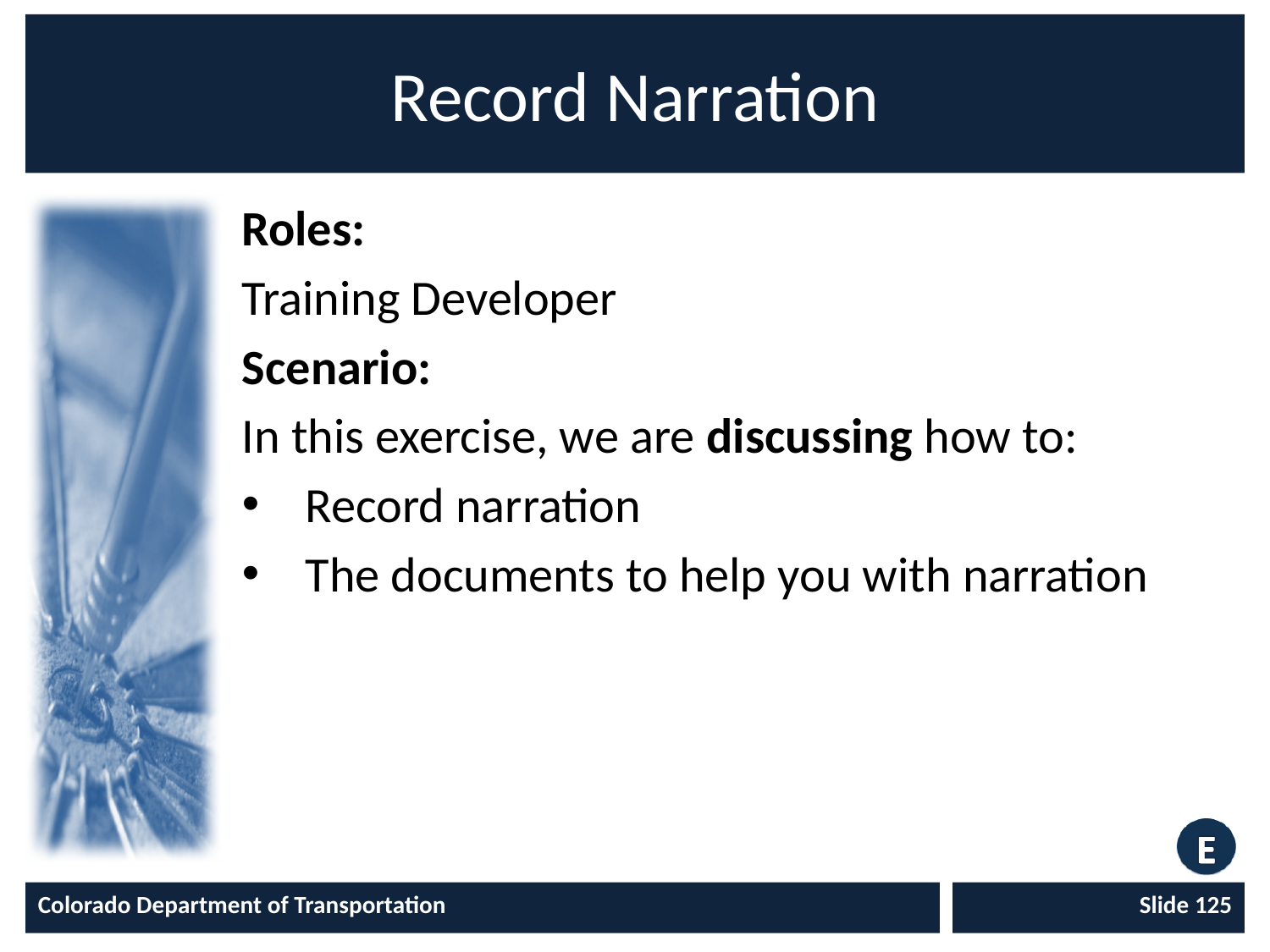

# Record Narration
Roles:
Training Developer
Scenario:
In this exercise, we are discussing how to:
Record narration
The documents to help you with narration

Colorado Department of Transportation
Slide 125